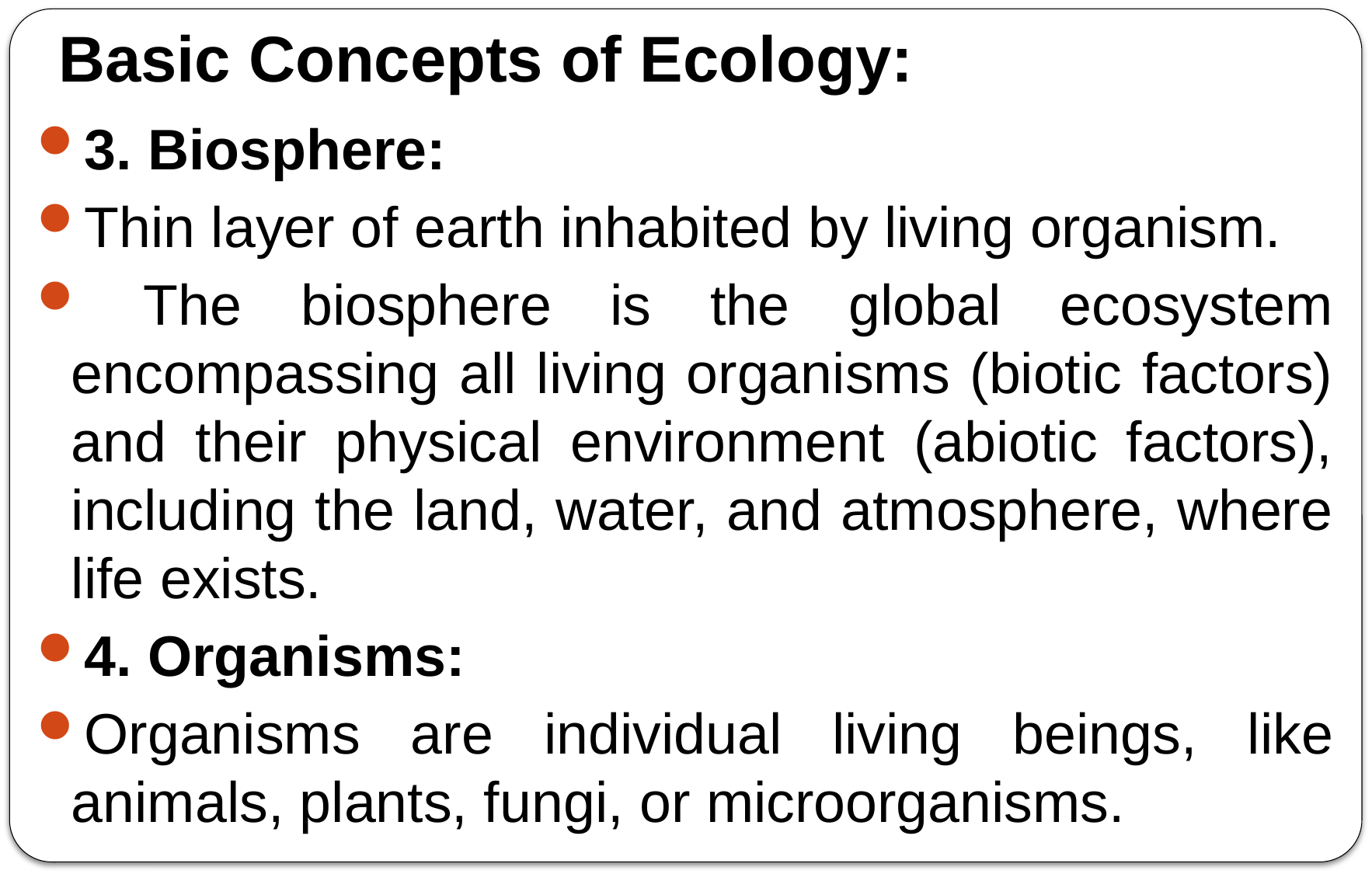

# Basic Concepts of Ecology:
3. Biosphere:
Thin layer of earth inhabited by living organism.
 The biosphere is the global ecosystem encompassing all living organisms (biotic factors) and their physical environment (abiotic factors), including the land, water, and atmosphere, where life exists.
4. Organisms:
Organisms are individual living beings, like animals, plants, fungi, or microorganisms.